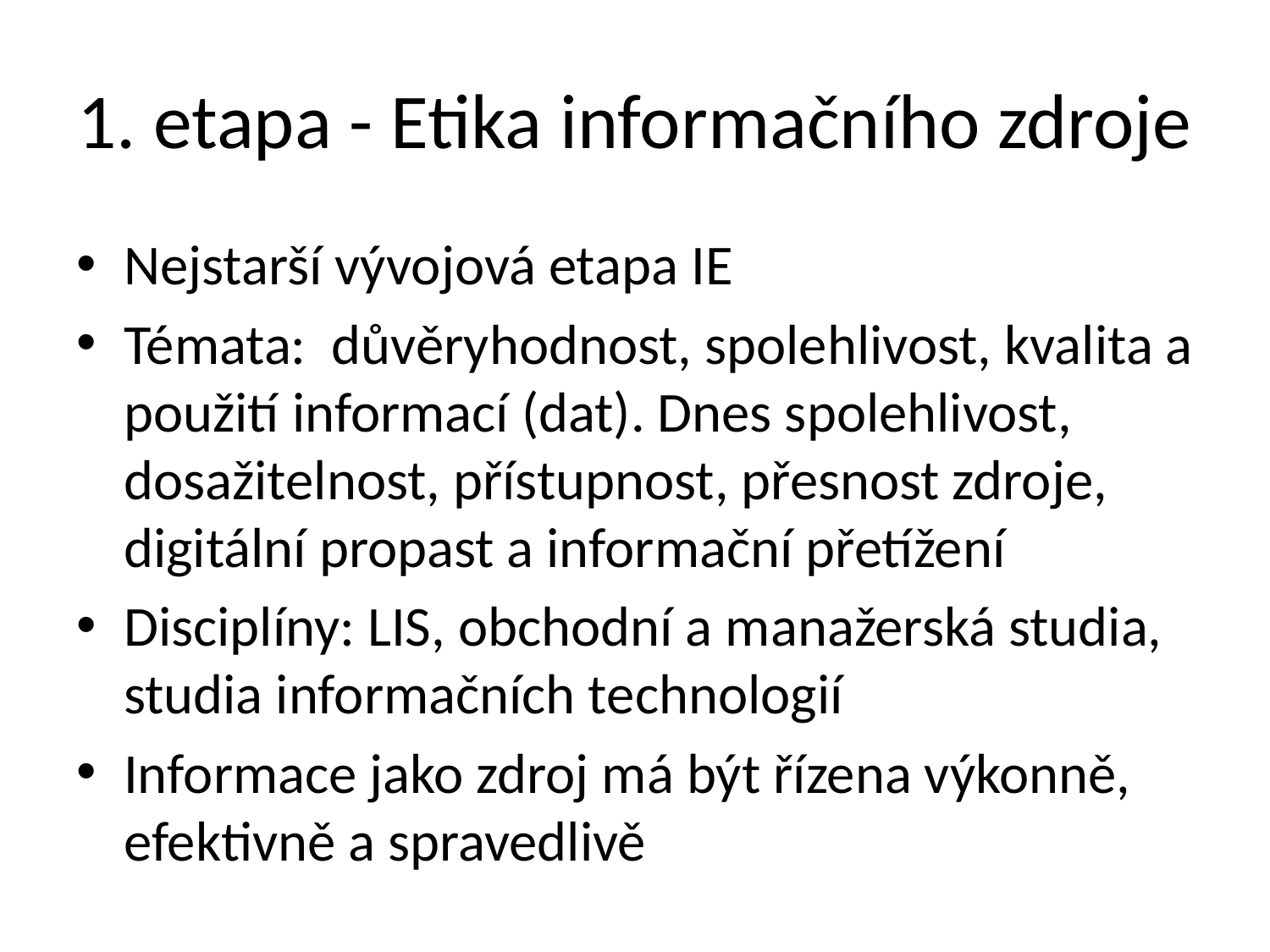

# 1. etapa - Etika informačního zdroje
Nejstarší vývojová etapa IE
Témata:  důvěryhodnost, spolehlivost, kvalita a použití informací (dat). Dnes spolehlivost, dosažitelnost, přístupnost, přesnost zdroje, digitální propast a informační přetížení
Disciplíny: LIS, obchodní a manažerská studia, studia informačních technologií
Informace jako zdroj má být řízena výkonně, efektivně a spravedlivě